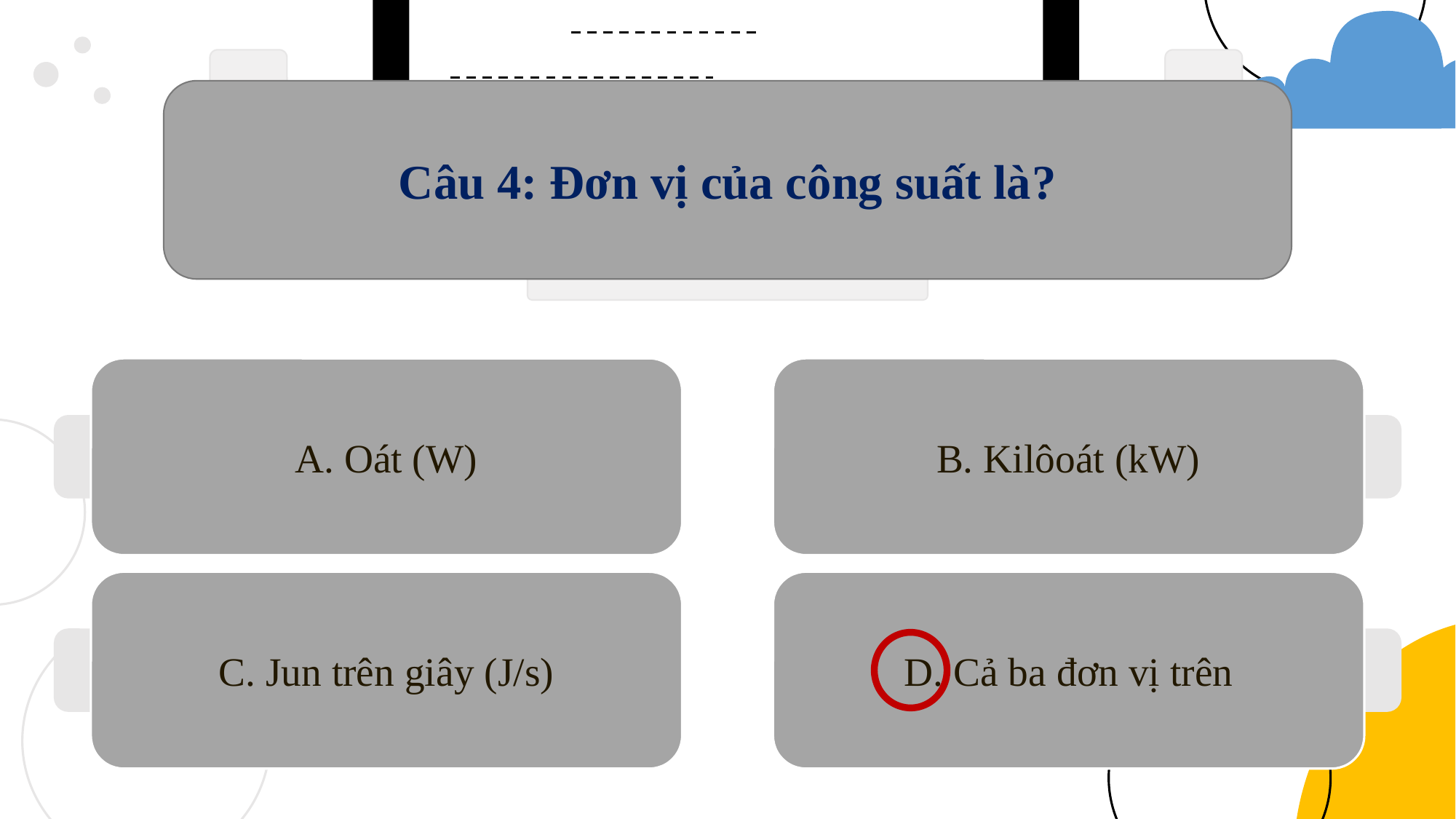

Câu 4: Đơn vị của công suất là?

A. Oát (W)
B. Kilôoát (kW)

C. Jun trên giây (J/s)
D. Cả ba đơn vị trên